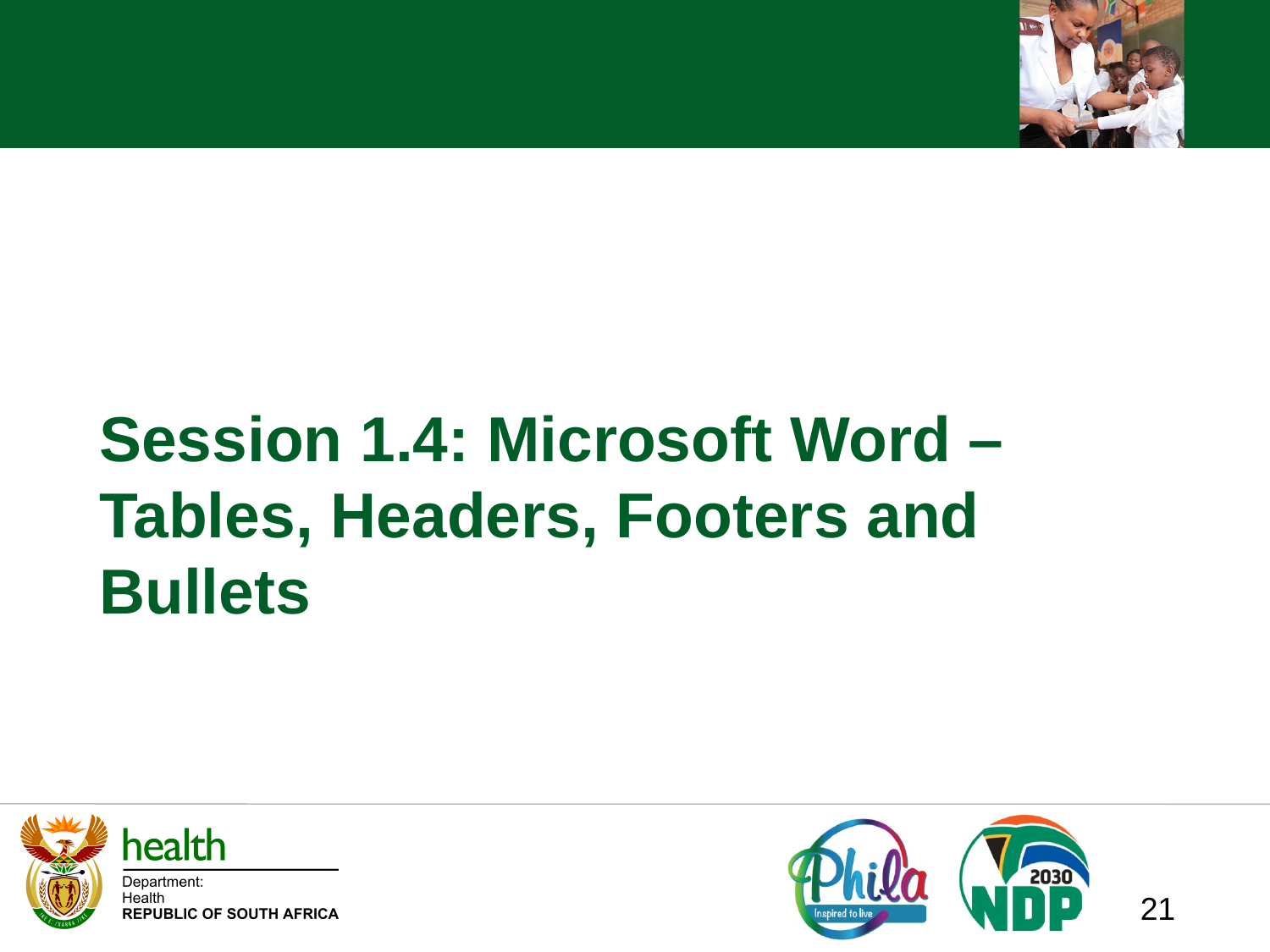

# Session 1.4: Microsoft Word – Tables, Headers, Footers and Bullets